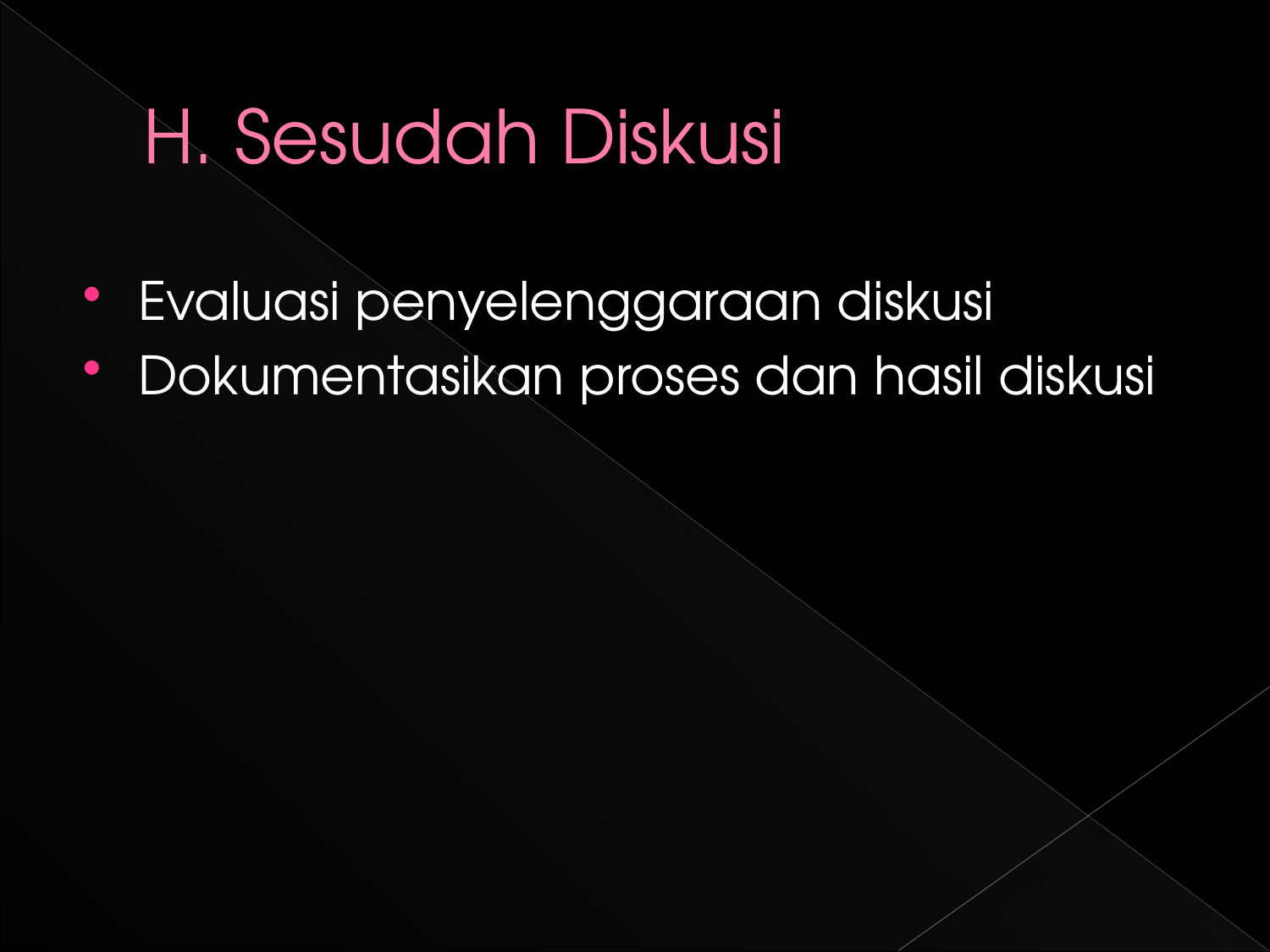

# H. Sesudah Diskusi
Evaluasi penyelenggaraan diskusi
Dokumentasikan proses dan hasil diskusi